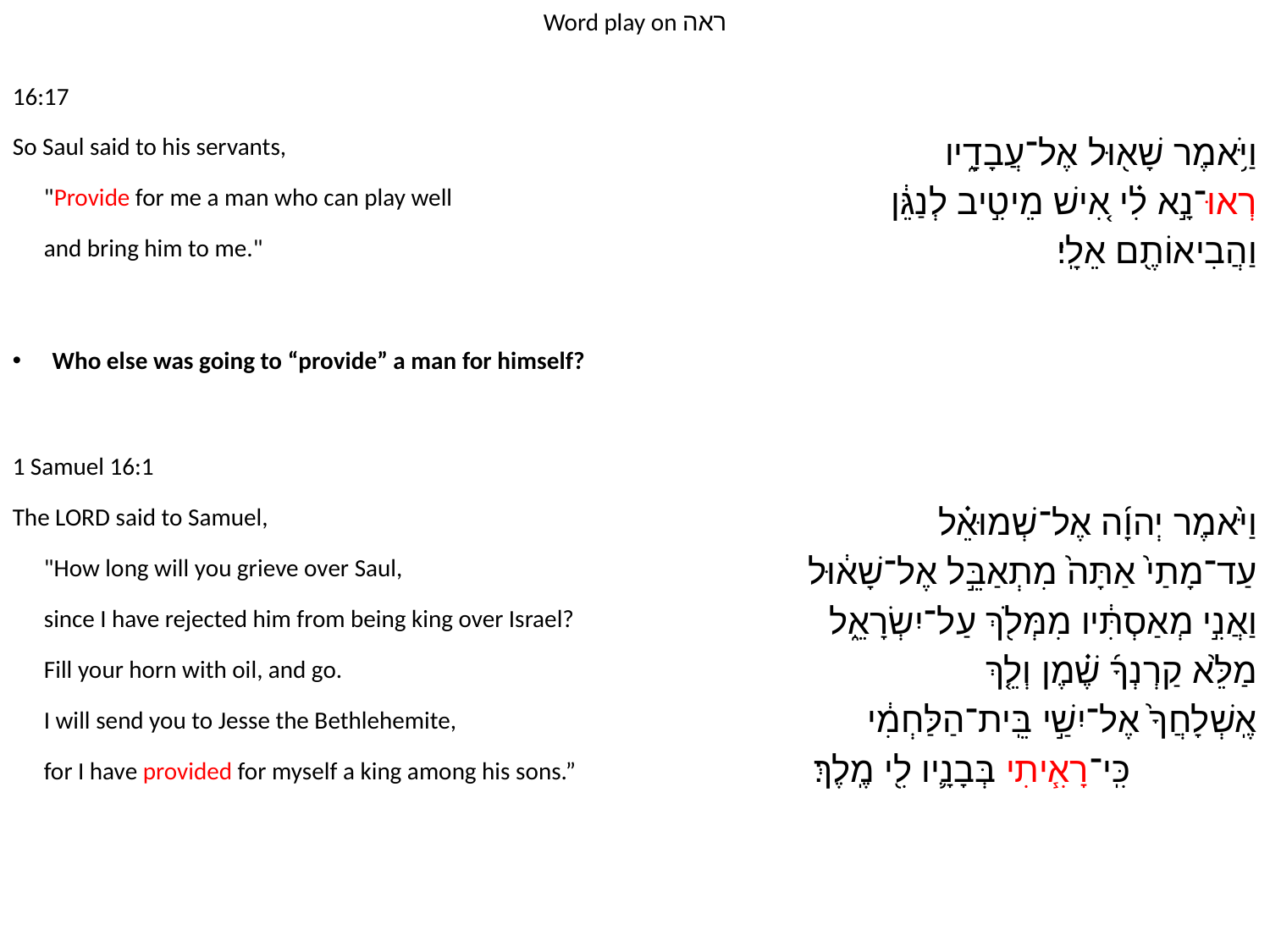

Word play on ראה
16:17
So Saul said to his servants,
	"Provide for me a man who can play well
	and bring him to me."

וַיֹּ֥אמֶר שָׁא֖וּל אֶל־עֲבָדָ֑יו
	רְאוּ־נָ֣א לִ֗י אִ֚ישׁ מֵיטִ֣יב לְנַגֵּ֔ן
	וַהֲבִיאוֹתֶ֖ם אֵלָֽי׃
Who else was going to “provide” a man for himself?
1 Samuel 16:1
The LORD said to Samuel,
	"How long will you grieve over Saul,
	since I have rejected him from being king over Israel?
	Fill your horn with oil, and go.
	I will send you to Jesse the Bethlehemite,
	for I have provided for myself a king among his sons.”

וַיֹּ֙אמֶר יְהוָ֜ה אֶל־שְׁמוּאֵ֗ל
	עַד־מָתַי֙ אַתָּה֙ מִתְאַבֵּ֣ל אֶל־שָׁא֔וּל
	וַאֲנִ֣י מְאַסְתִּ֔יו מִמְּלֹ֖ךְ עַל־יִשְׂרָאֵ֑ל
	מַלֵּ֙א קַרְנְךָ֜ שֶׁ֗מֶן וְלֵ֤ךְ
	אֶֽשְׁלָחֲךָ֙ אֶל־יִשַׁ֣י בֵּֽית־הַלַּחְמִ֔י
		כִּֽי־רָאִ֧יתִי בְּבָנָ֛יו לִ֖י מֶֽלֶךְ׃